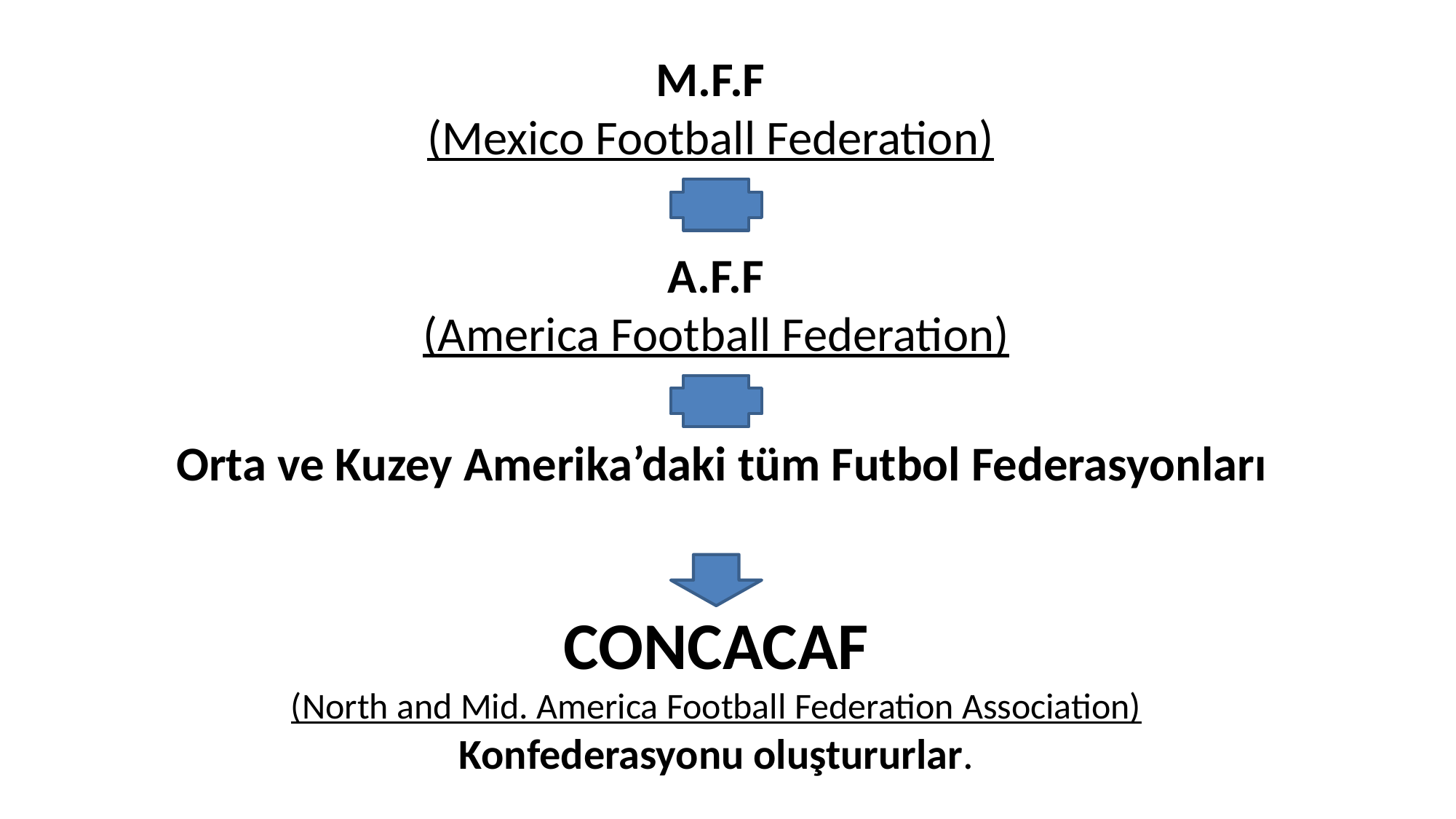

M.F.F
(Mexico Football Federation)

A.F.F
(America Football Federation)

Orta ve Kuzey Amerika’daki tüm Futbol Federasyonları

CONCACAF
(North and Mid. America Football Federation Association)
Konfederasyonu oluştururlar.